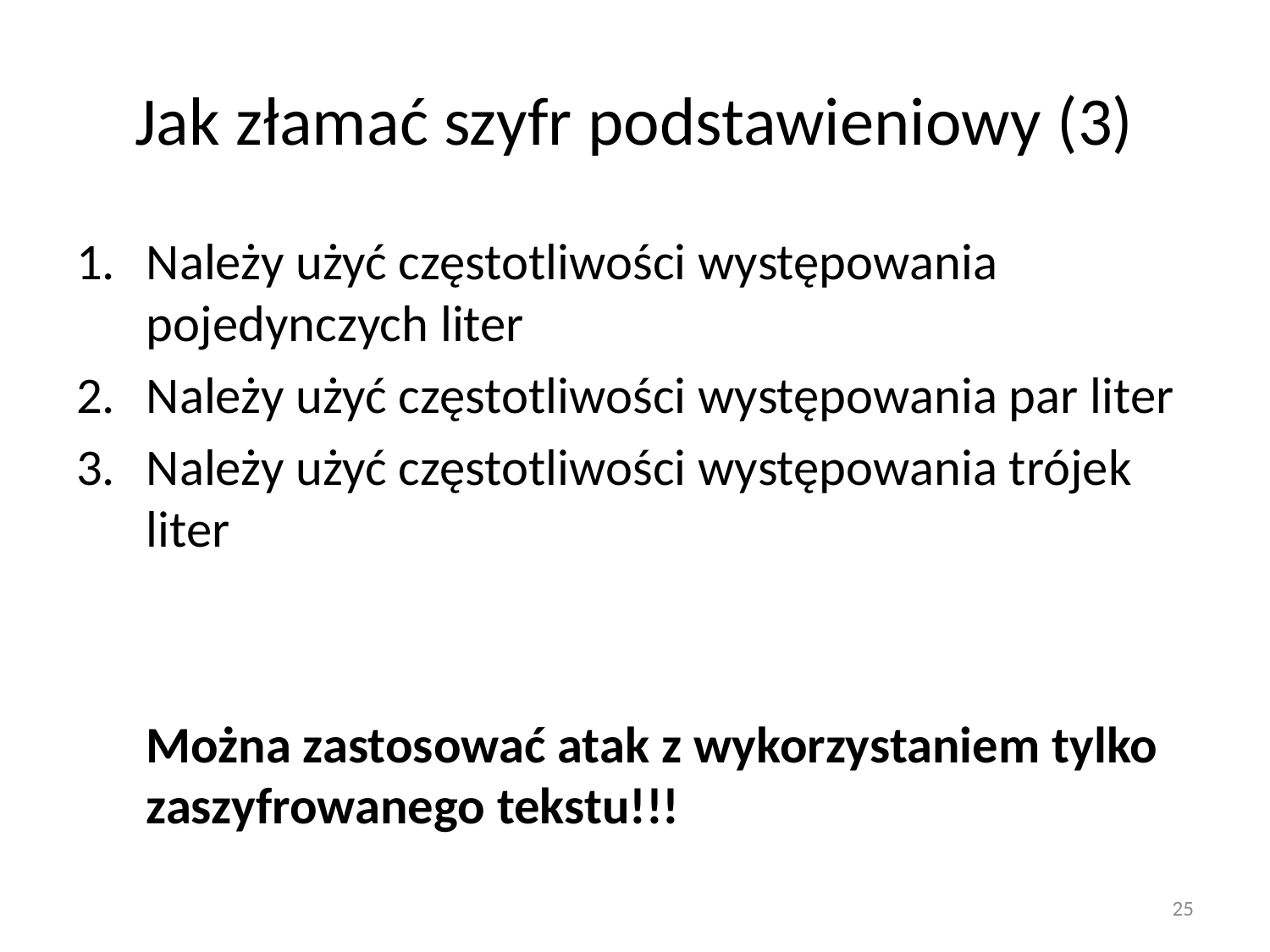

# Jak złamać szyfr podstawieniowy (3)
Należy użyć częstotliwości występowania pojedynczych liter
Należy użyć częstotliwości występowania par liter
Należy użyć częstotliwości występowania trójek liter

      Można zastosować atak z wykorzystaniem tylko zaszyfrowanego tekstu!!!
25